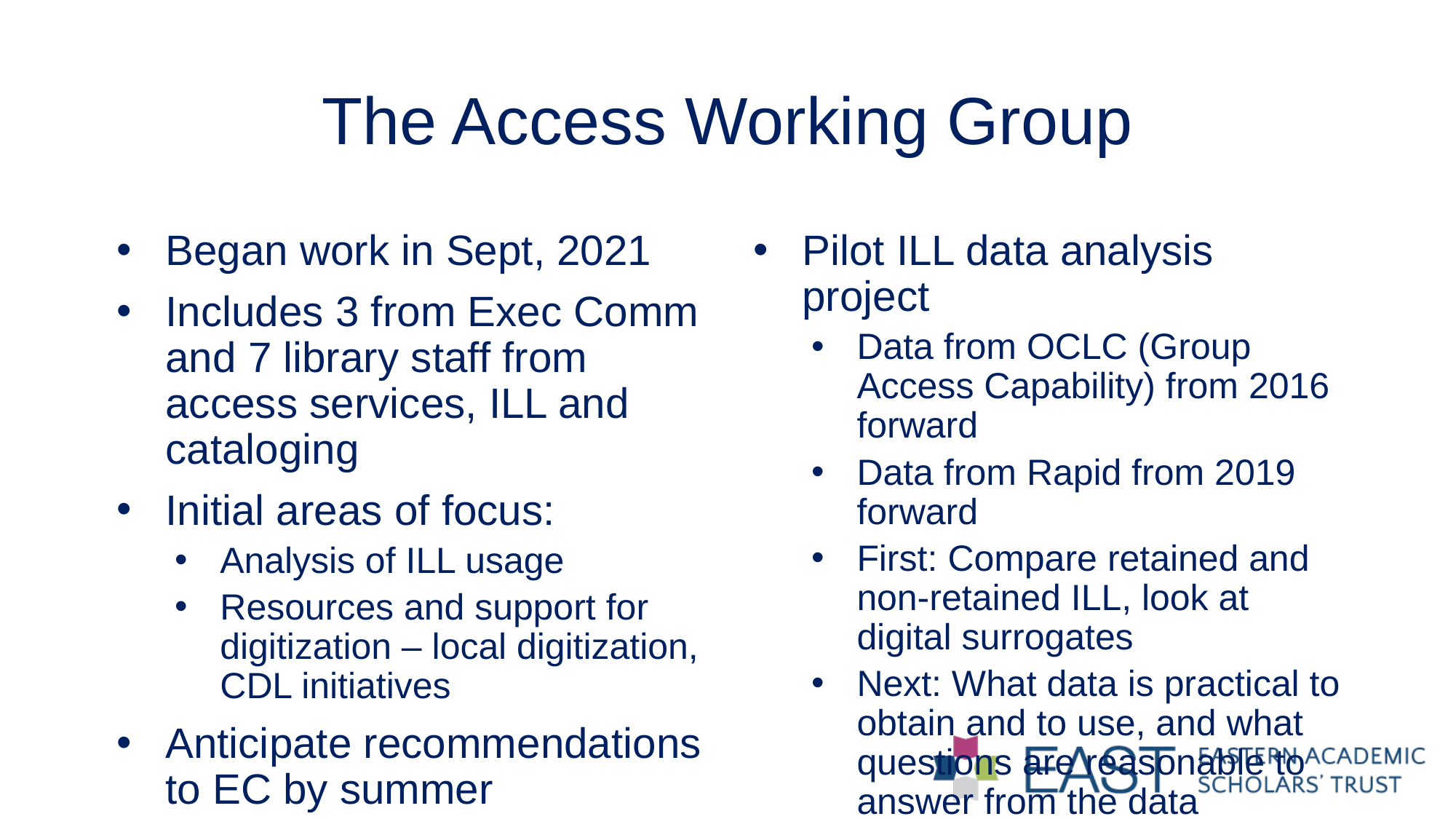

# The Access Working Group
Pilot ILL data analysis project
Data from OCLC (Group Access Capability) from 2016 forward
Data from Rapid from 2019 forward
First: Compare retained and non-retained ILL, look at digital surrogates
Next: What data is practical to obtain and to use, and what questions are reasonable to answer from the data available.

Began work in Sept, 2021
Includes 3 from Exec Comm and 7 library staff from access services, ILL and cataloging
Initial areas of focus:
Analysis of ILL usage
Resources and support for digitization – local digitization, CDL initiatives
Anticipate recommendations to EC by summer